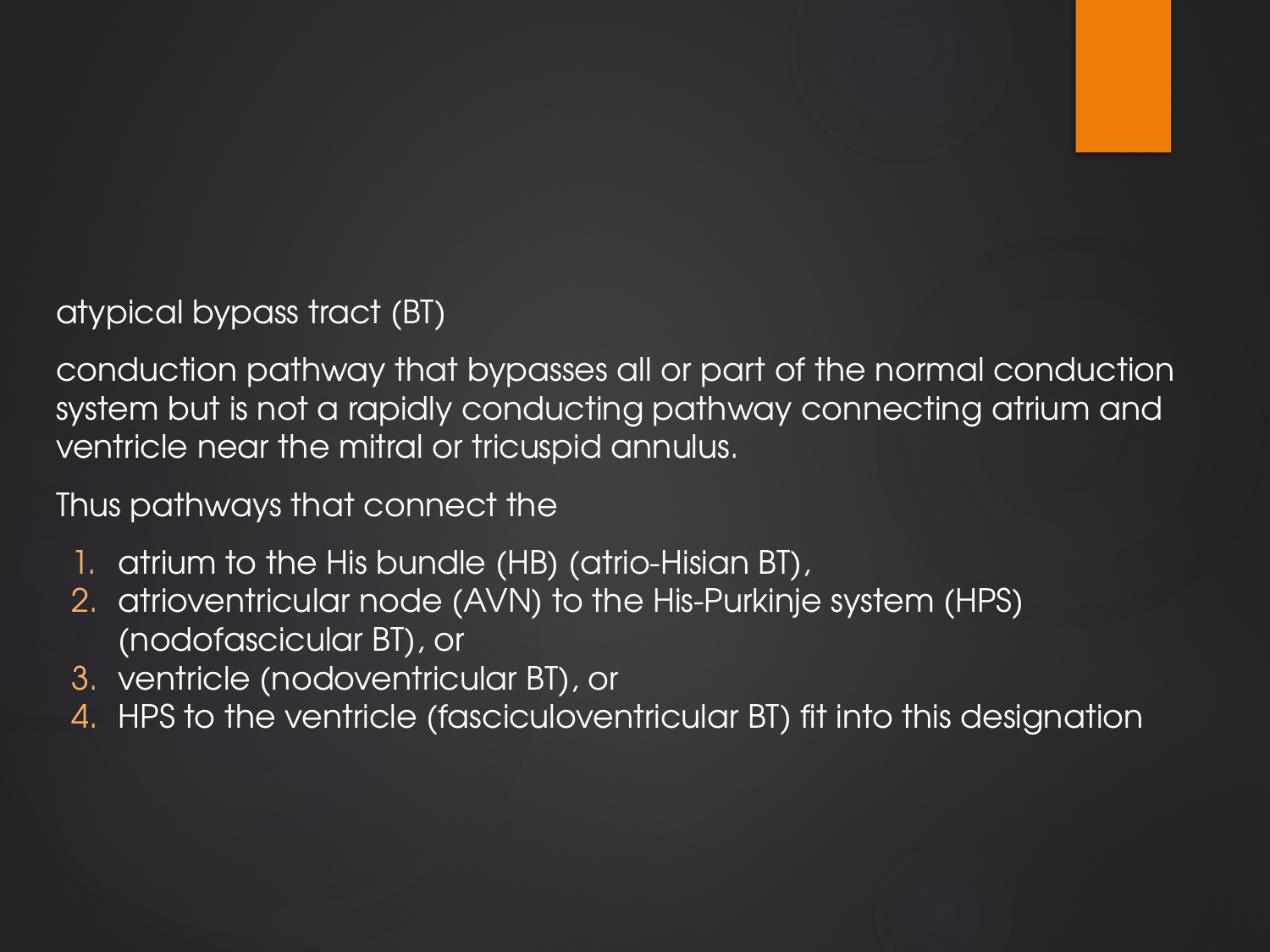

#
atypical bypass tract (BT)
conduction pathway that bypasses all or part of the normal conduction system but is not a rapidly conducting pathway connecting atrium and ventricle near the mitral or tricuspid annulus.
Thus pathways that connect the
atrium to the His bundle (HB) (atrio-Hisian BT),
atrioventricular node (AVN) to the His-Purkinje system (HPS) (nodofascicular BT), or
ventricle (nodoventricular BT), or
HPS to the ventricle (fasciculoventricular BT) fit into this designation